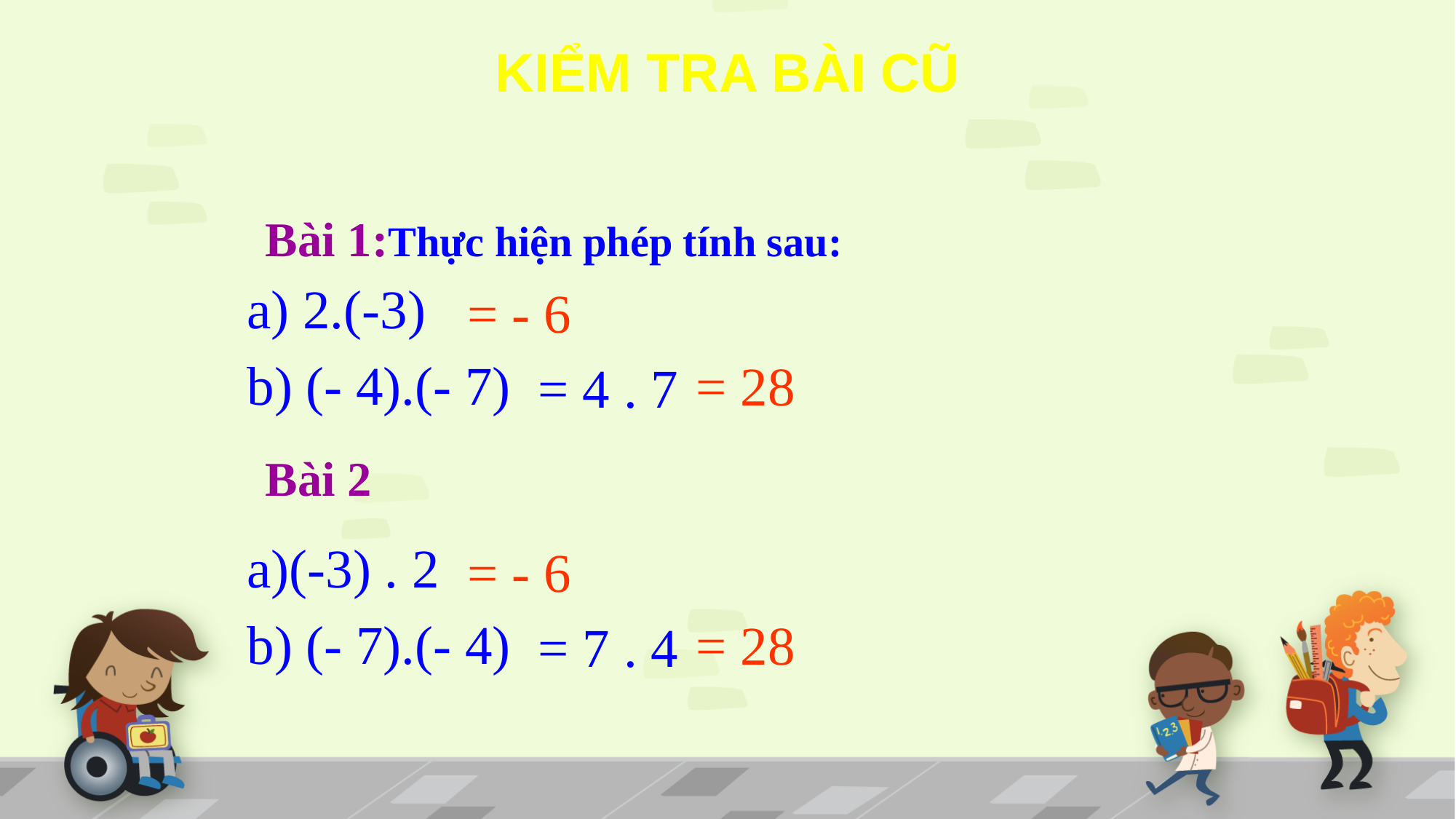

KIỂM TRA BÀI CŨ
Bài 1:Thực hiện phép tính sau:

a) 2.(-3)
b) (- 4).(- 7)
= - 6
= 28
= 4 . 7
Bài 2
a)(-3) . 2
b) (- 7).(- 4)
= - 6
= 28
= 7 . 4